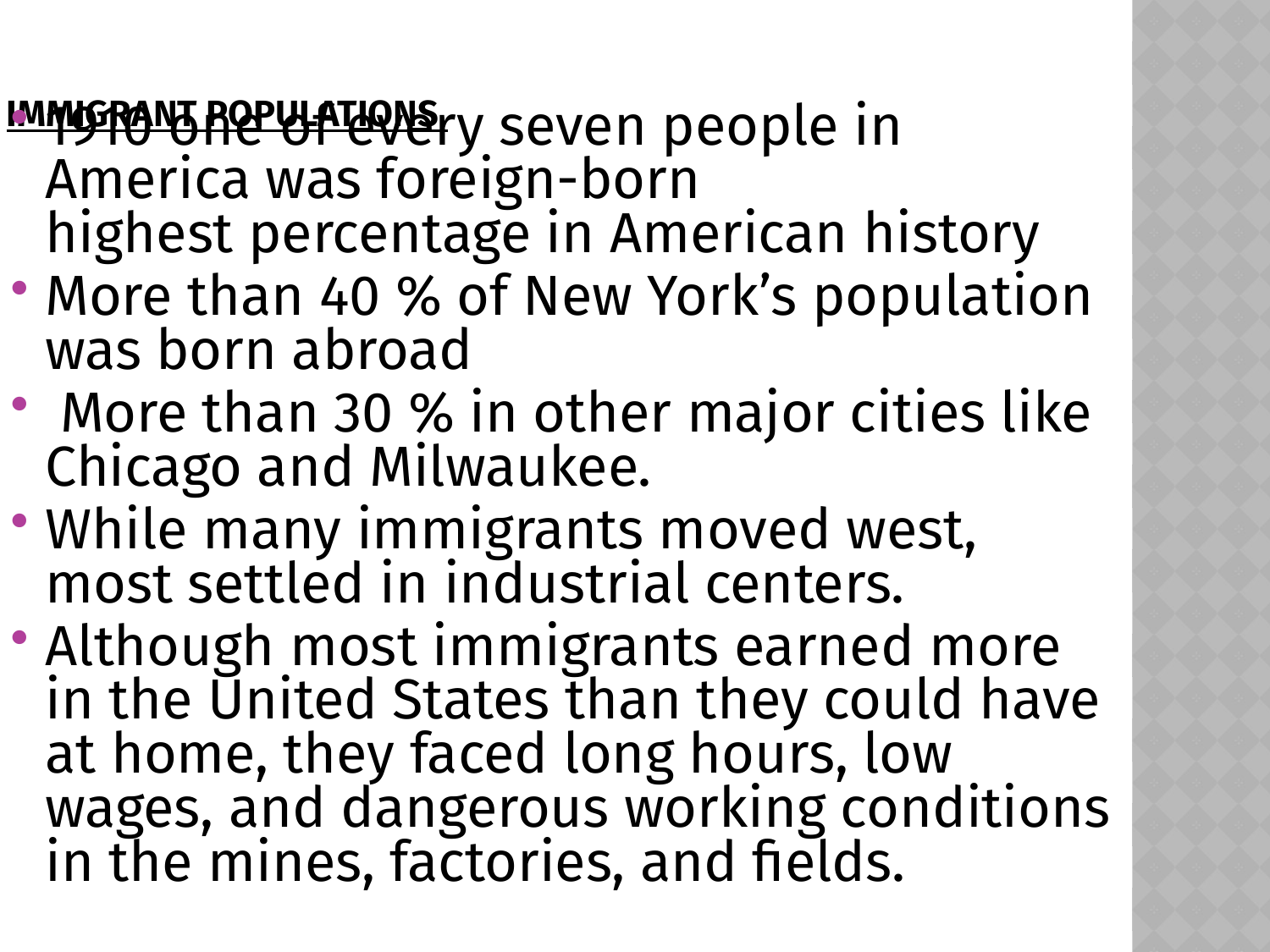

# Immigrant Populations
1910 one of every seven people in America was foreign-born
highest percentage in American history
More than 40 % of New York’s population was born abroad
 More than 30 % in other major cities like Chicago and Milwaukee.
While many immigrants moved west, most settled in industrial centers.
Although most immigrants earned more in the United States than they could have at home, they faced long hours, low wages, and dangerous working conditions in the mines, factories, and fields.